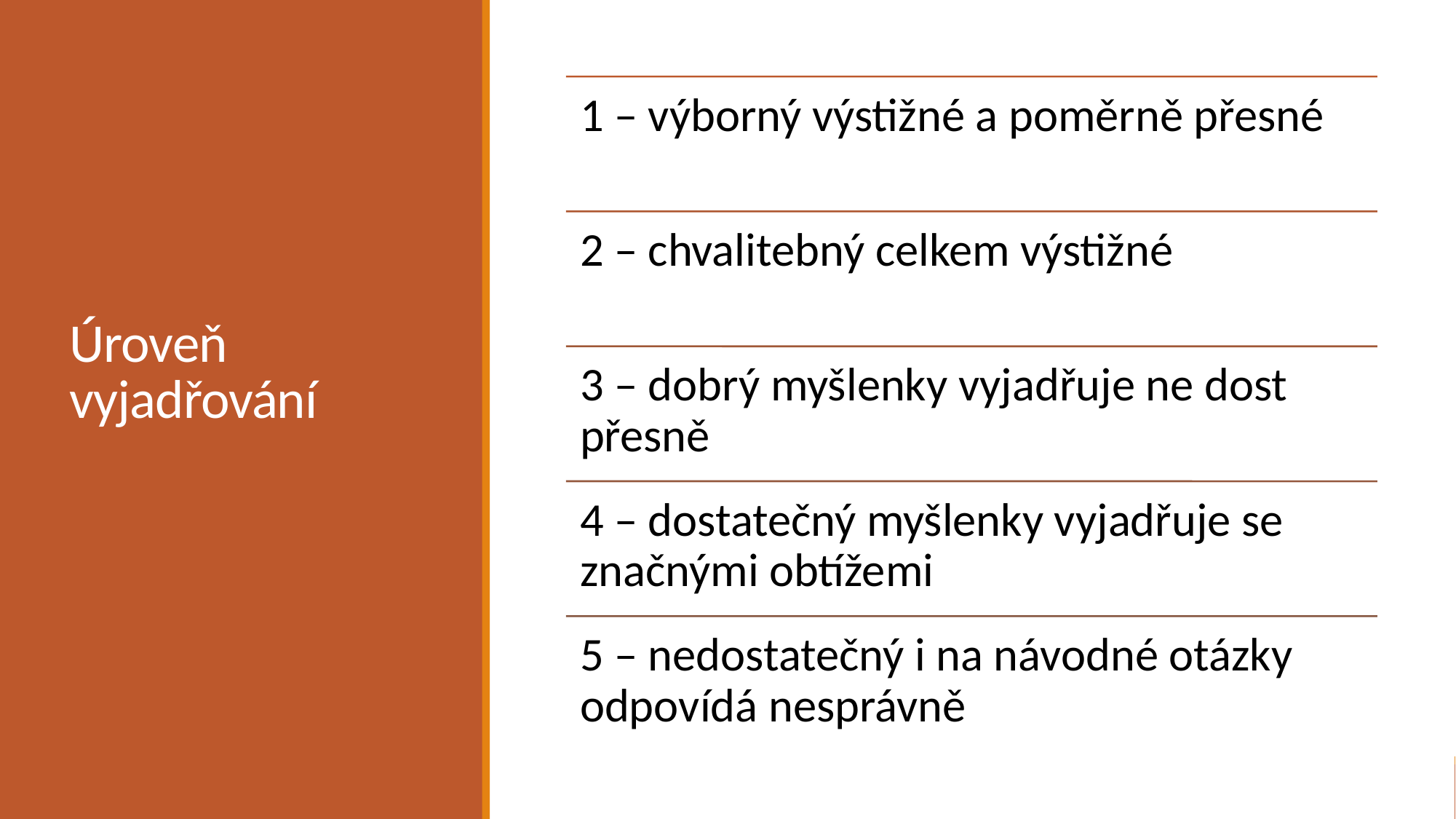

# Úroveň vyjadřování
1 – výborný výstižné a poměrně přesné
2 – chvalitebný celkem výstižné
3 – dobrý myšlenky vyjadřuje ne dost přesně
4 – dostatečný myšlenky vyjadřuje se značnými obtížemi
5 – nedostatečný i na návodné otázky odpovídá nesprávně